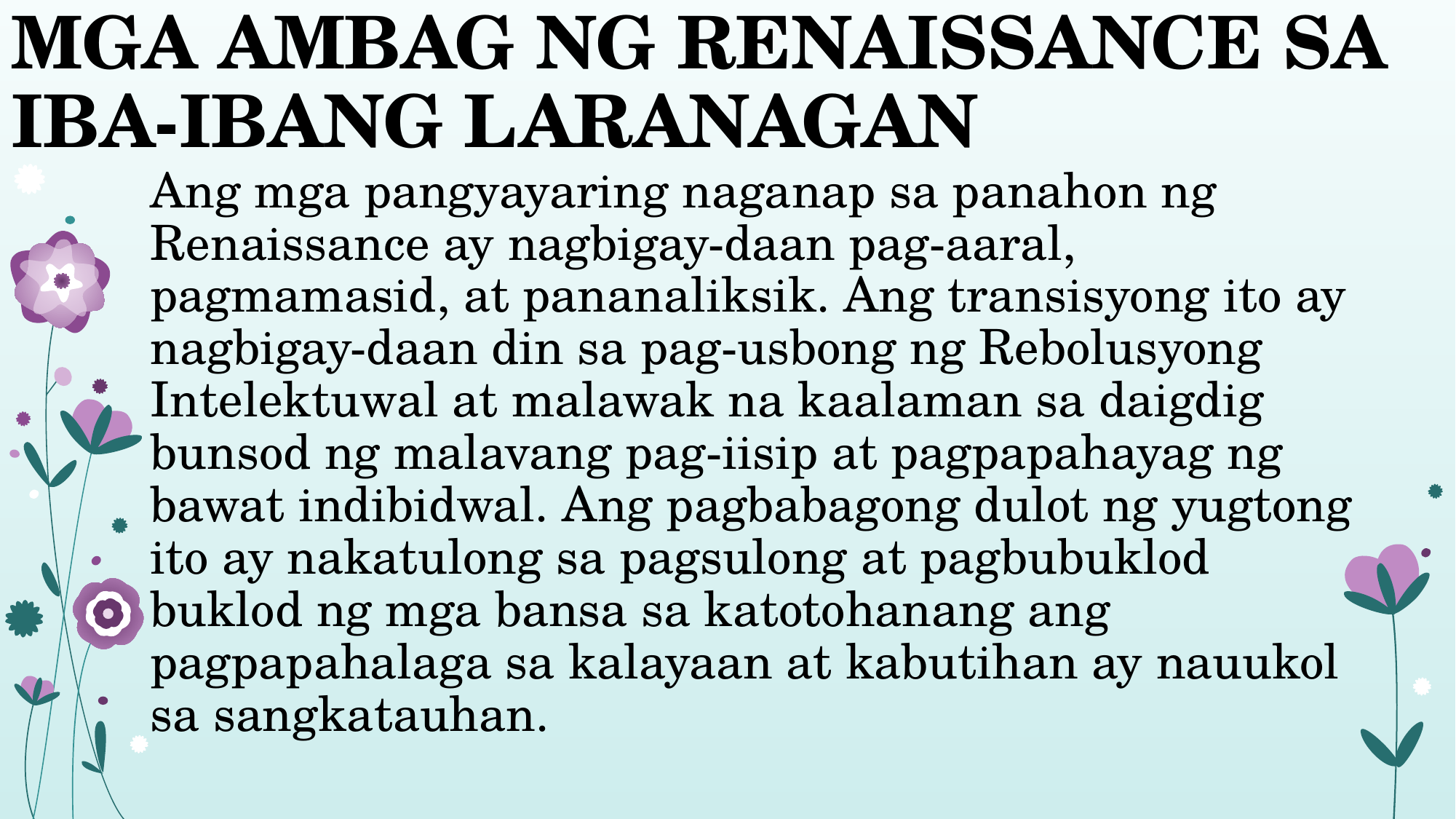

# MGA AMBAG NG RENAISSANCE SA IBA-IBANG LARANAGAN
Ang mga pangyayaring naganap sa panahon ng Renaissance ay nagbigay-daan pag-aaral, pagmamasid, at pananaliksik. Ang transisyong ito ay nagbigay-daan din sa pag-usbong ng Rebolusyong Intelektuwal at malawak na kaalaman sa daigdig bunsod ng malavang pag-iisip at pagpapahayag ng bawat indibidwal. Ang pagbabagong dulot ng yugtong ito ay nakatulong sa pagsulong at pagbubuklod buklod ng mga bansa sa katotohanang ang pagpapahalaga sa kalayaan at kabutihan ay nauukol sa sangkatauhan.